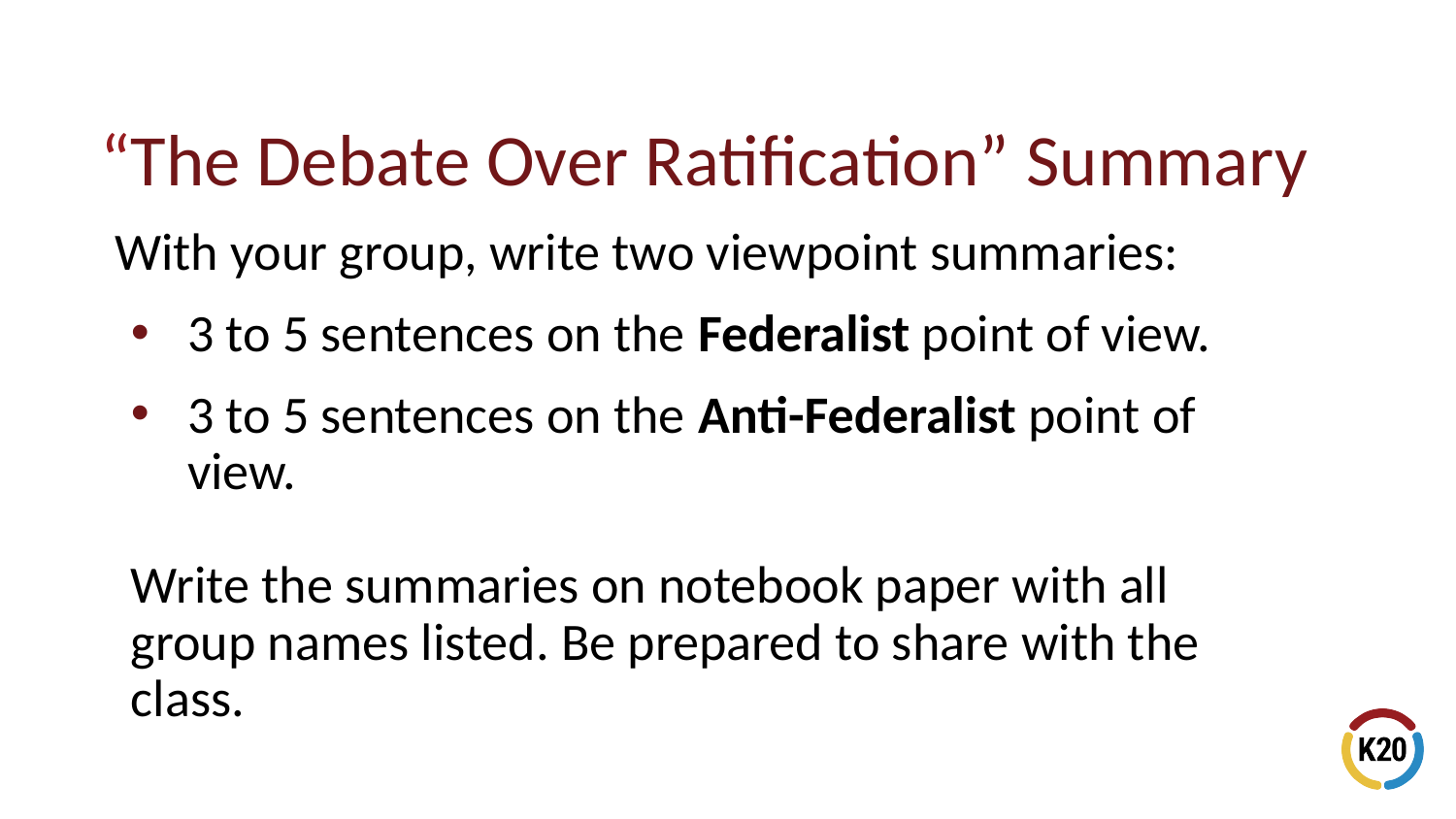

# “The Debate Over Ratification” Summary
With your group, write two viewpoint summaries:
3 to 5 sentences on the Federalist point of view.
3 to 5 sentences on the Anti-Federalist point of view.

Write the summaries on notebook paper with all group names listed. Be prepared to share with the class.